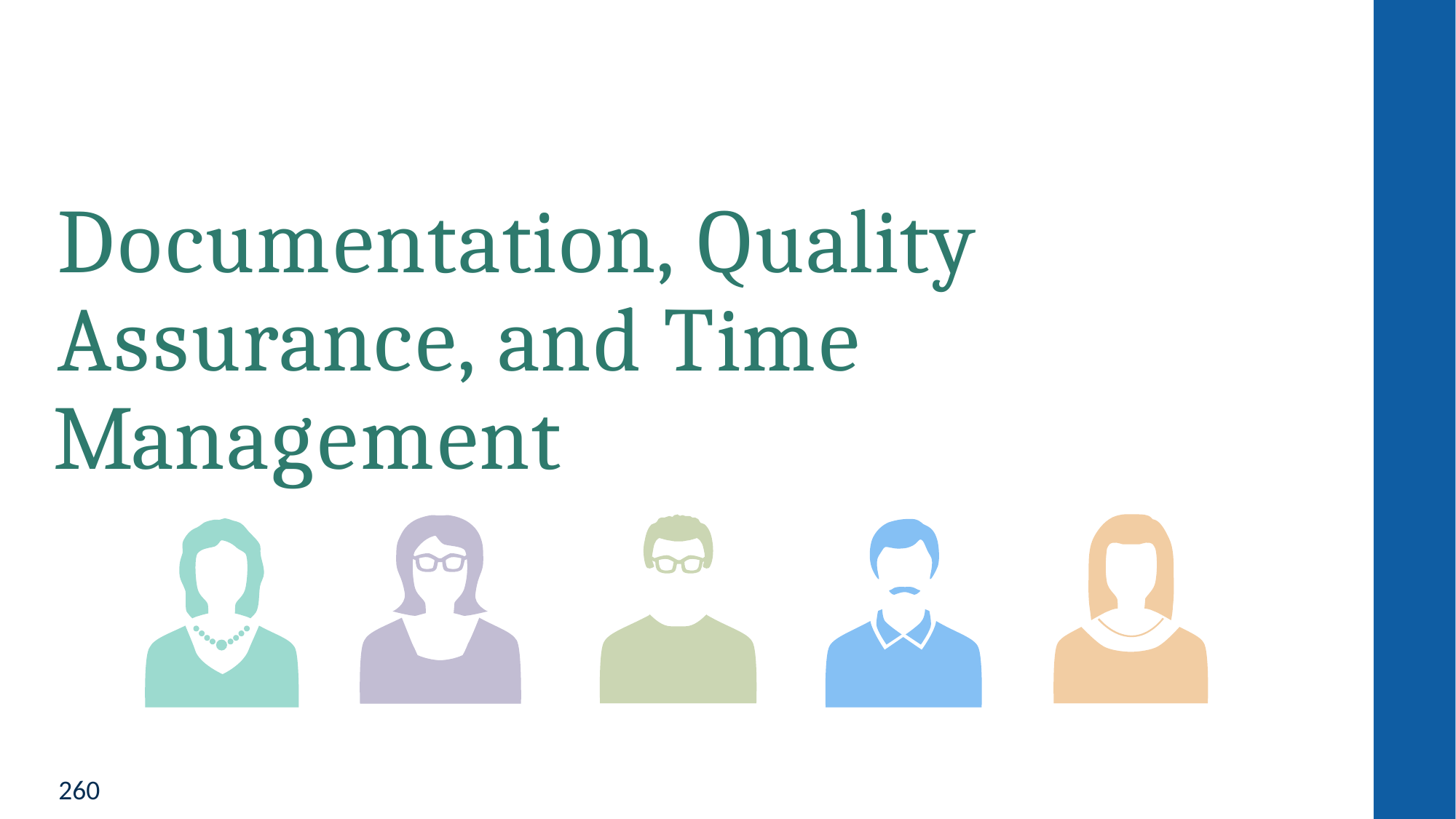

# Documentation, Quality Assurance, and Time Management